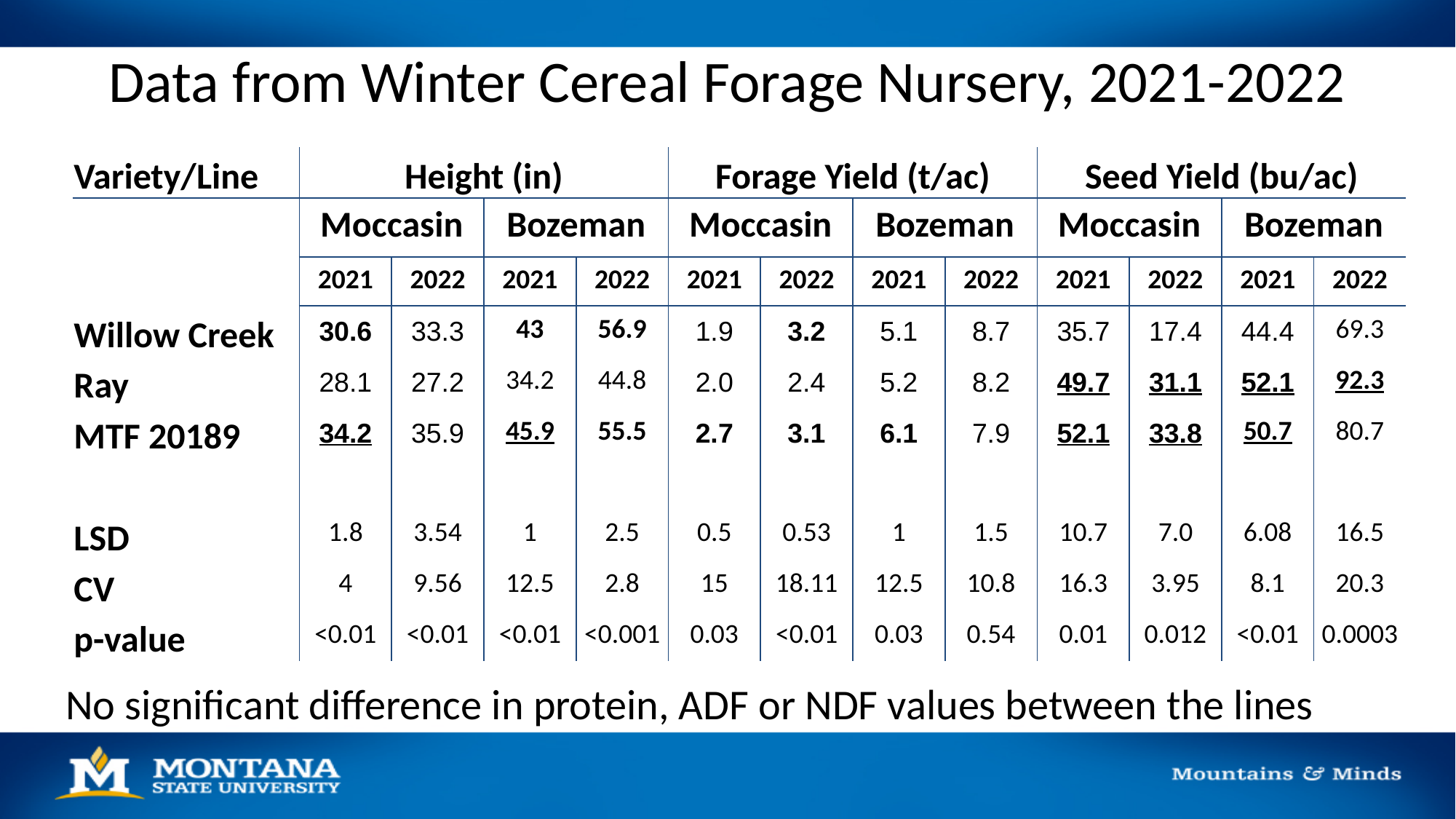

# Data from Winter Cereal Forage Nursery, 2021-2022
| Variety/Line | Height (in) |  |  |  | Forage Yield (t/ac) |  |  |  | Seed Yield (bu/ac) |  |  |  |
| --- | --- | --- | --- | --- | --- | --- | --- | --- | --- | --- | --- | --- |
|  | Moccasin |  | Bozeman |  | Moccasin |  | Bozeman |  | Moccasin |  | Bozeman |  |
|  | 2021 | 2022 | 2021 | 2022 | 2021 | 2022 | 2021 | 2022 | 2021 | 2022 | 2021 | 2022 |
| Willow Creek | 30.6 | 33.3 | 43 | 56.9 | 1.9 | 3.2 | 5.1 | 8.7 | 35.7 | 17.4 | 44.4 | 69.3 |
| Ray | 28.1 | 27.2 | 34.2 | 44.8 | 2.0 | 2.4 | 5.2 | 8.2 | 49.7 | 31.1 | 52.1 | 92.3 |
| MTF 20189 | 34.2 | 35.9 | 45.9 | 55.5 | 2.7 | 3.1 | 6.1 | 7.9 | 52.1 | 33.8 | 50.7 | 80.7 |
|  |  |  |  |  |  |  |  |  |  |  |  |  |
| LSD | 1.8 | 3.54 | 1 | 2.5 | 0.5 | 0.53 | 1 | 1.5 | 10.7 | 7.0 | 6.08 | 16.5 |
| CV | 4 | 9.56 | 12.5 | 2.8 | 15 | 18.11 | 12.5 | 10.8 | 16.3 | 3.95 | 8.1 | 20.3 |
| p-value | <0.01 | <0.01 | <0.01 | <0.001 | 0.03 | <0.01 | 0.03 | 0.54 | 0.01 | 0.012 | <0.01 | 0.0003 |
No significant difference in protein, ADF or NDF values between the lines